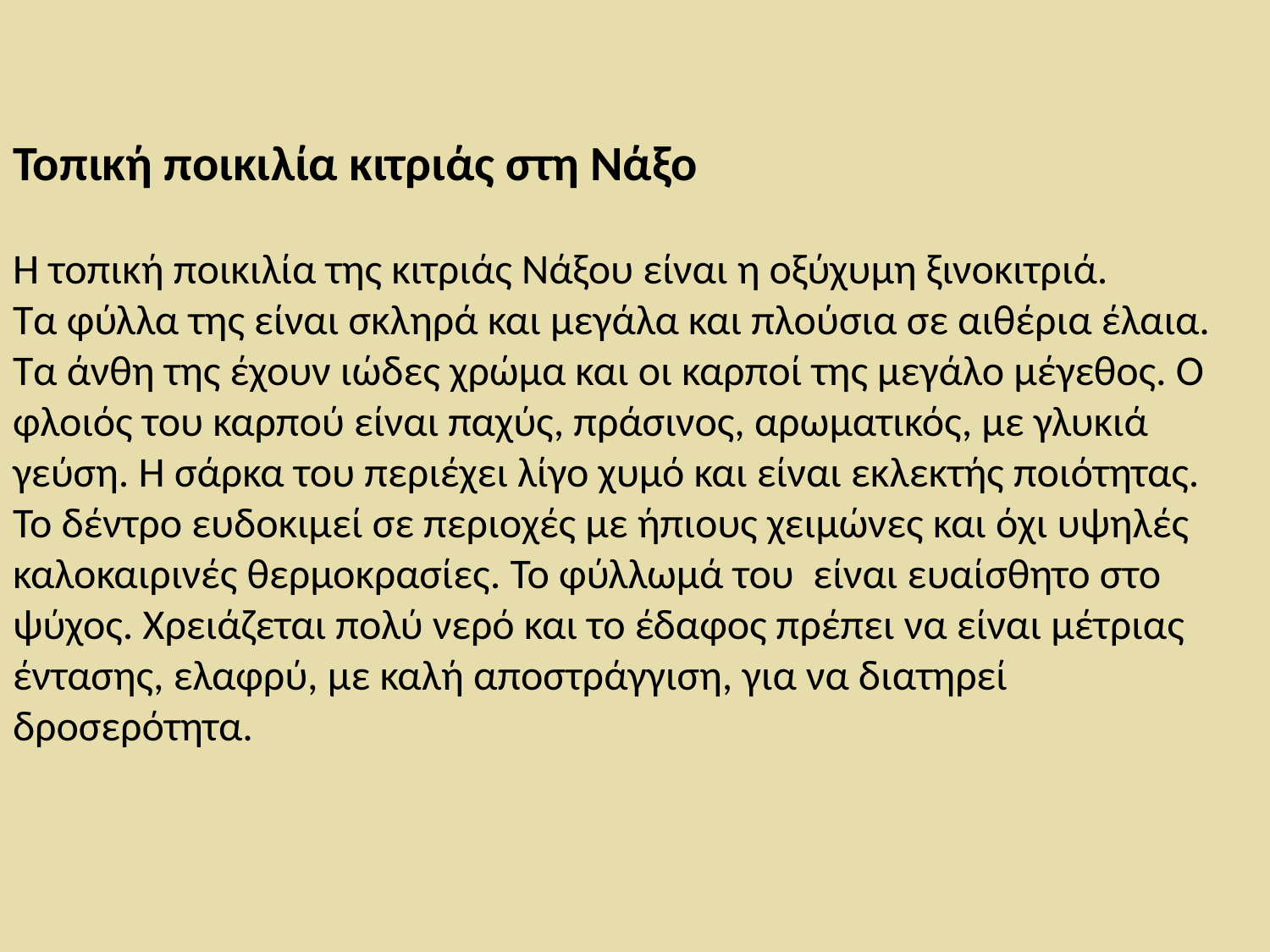

# Τοπική ποικιλία κιτριάς στη Νάξο Η τοπική ποικιλία της κιτριάς Νάξου είναι η οξύχυμη ξινοκιτριά. Τα φύλλα της είναι σκληρά και μεγάλα και πλούσια σε αιθέρια έλαια. Τα άνθη της έχουν ιώδες χρώμα και οι καρποί της μεγάλο μέγεθος. Ο φλοιός του καρπού είναι παχύς, πράσινος, αρωματικός, με γλυκιά γεύση. Η σάρκα του περιέχει λίγο χυμό και είναι εκλεκτής ποιότητας. Το δέντρο ευδοκιμεί σε περιοχές με ήπιους χειμώνες και όχι υψηλές καλοκαιρινές θερμοκρασίες. Το φύλλωμά του  είναι ευαίσθητο στο ψύχος. Χρειάζεται πολύ νερό και το έδαφος πρέπει να είναι μέτριας έντασης, ελαφρύ, με καλή αποστράγγιση, για να διατηρεί δροσερότητα.